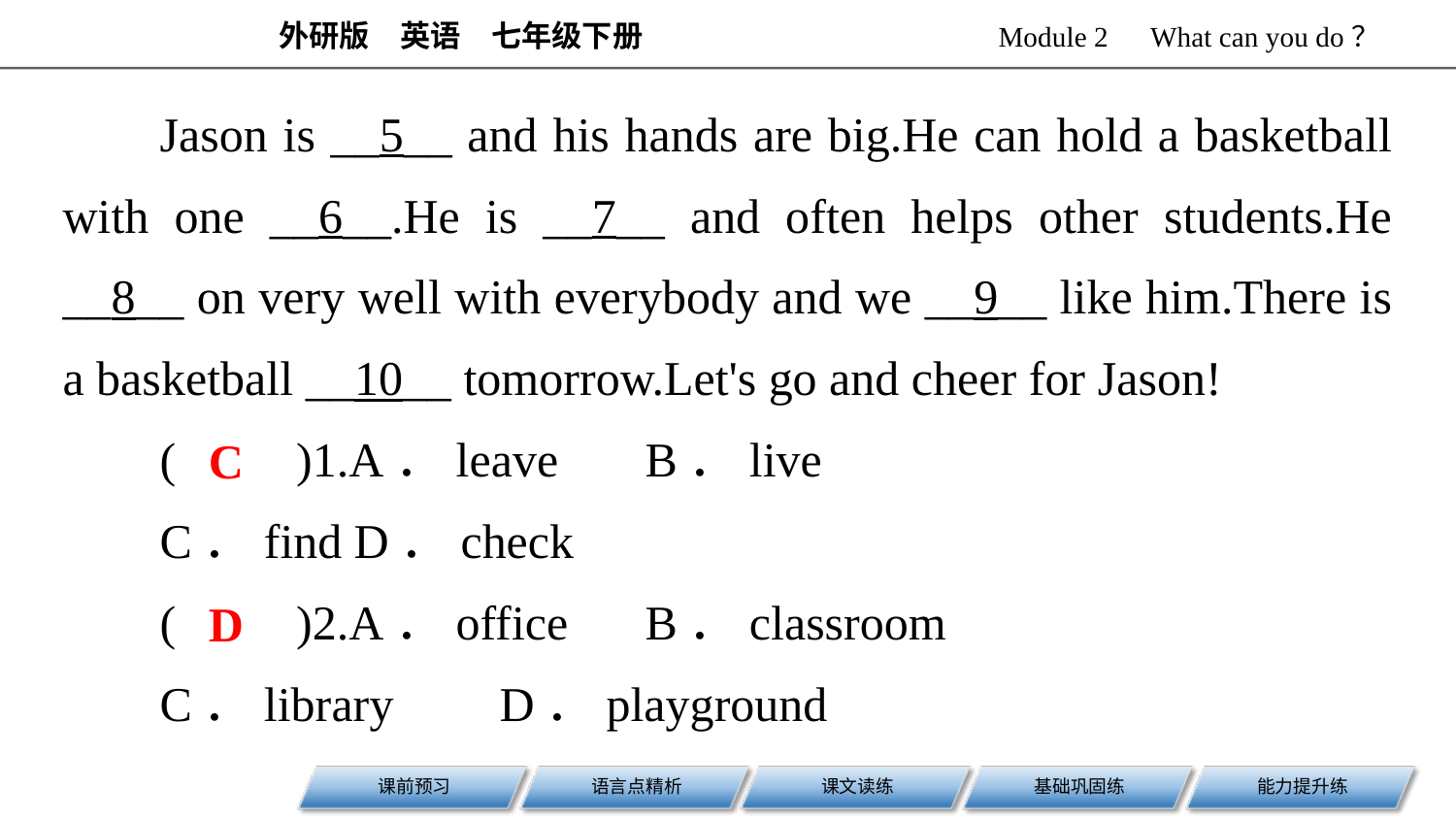

Jason is __5__ and his hands are big.He can hold a basketball with one __6__.He is __7__ and often helps other students.He __8__ on very well with everybody and we __9__ like him.There is a basketball __10__ tomorrow.Let's go and cheer for Jason!
(　　)1.A．leave	B．live
C．find	D．check
(　　)2.A．office	B．classroom
C．library	D．playground
C

D